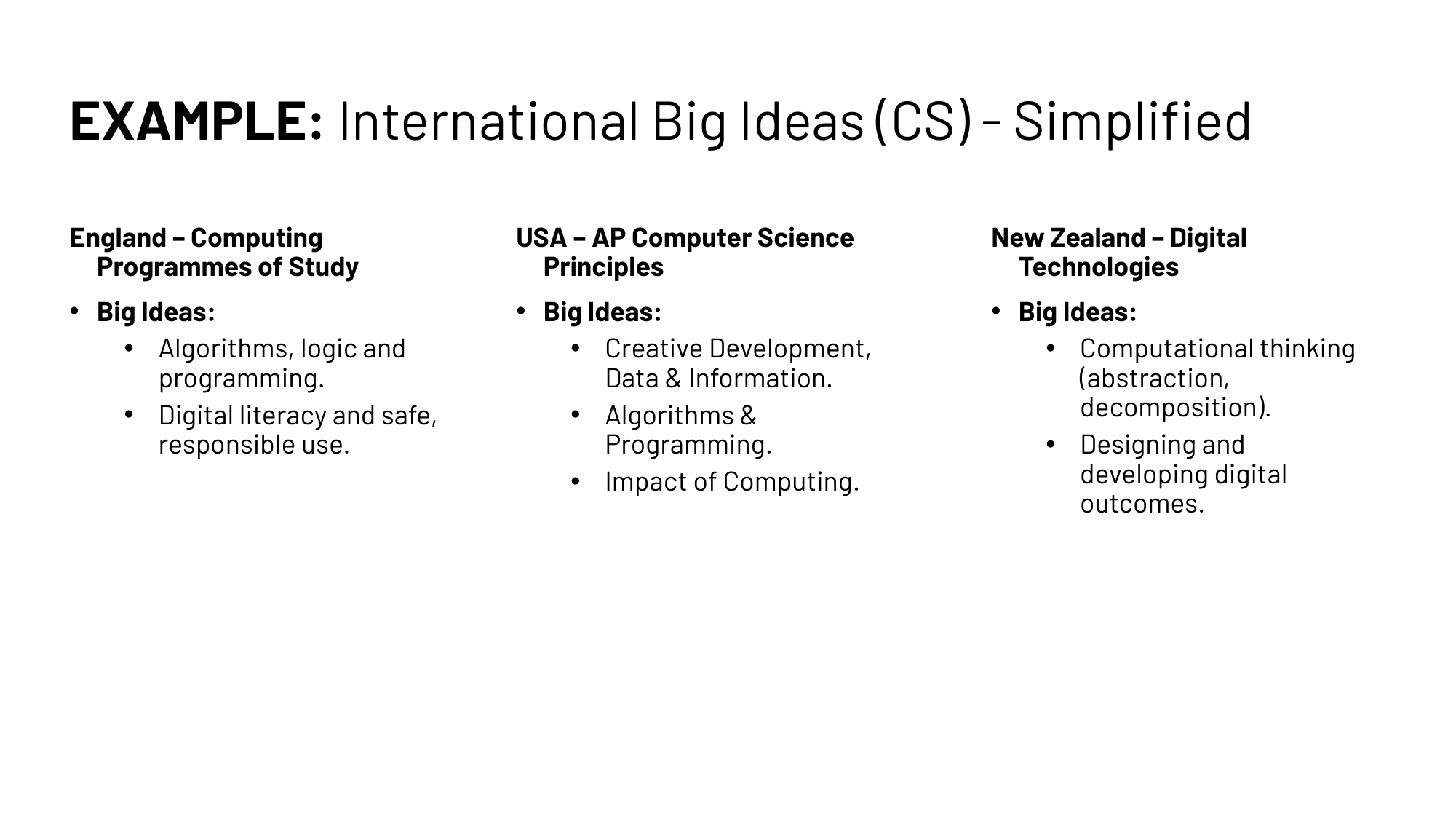

# EXAMPLE: International Big Ideas (CS) - Simplified
England – Computing Programmes of Study
Big Ideas:
Algorithms, logic and programming.
Digital literacy and safe, responsible use.

USA – AP Computer Science Principles
Big Ideas:
Creative Development, Data & Information.
Algorithms & Programming.
Impact of Computing.

New Zealand – Digital Technologies
Big Ideas:
Computational thinking (abstraction, decomposition).
Designing and developing digital outcomes.